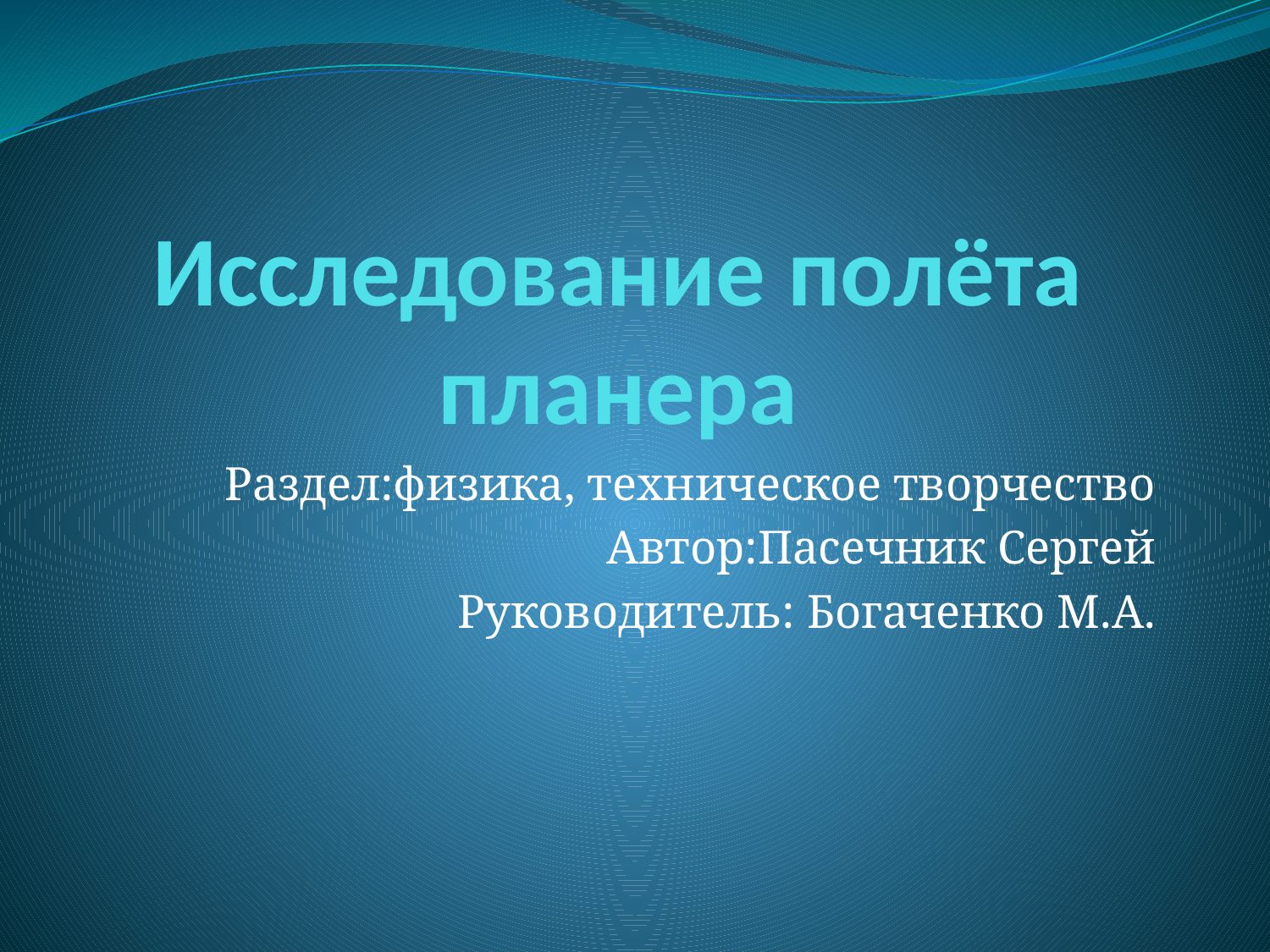

# Исследование полёта планера
Раздел:физика, техническое творчество
Автор:Пасечник Сергей
Руководитель: Богаченко М.А.